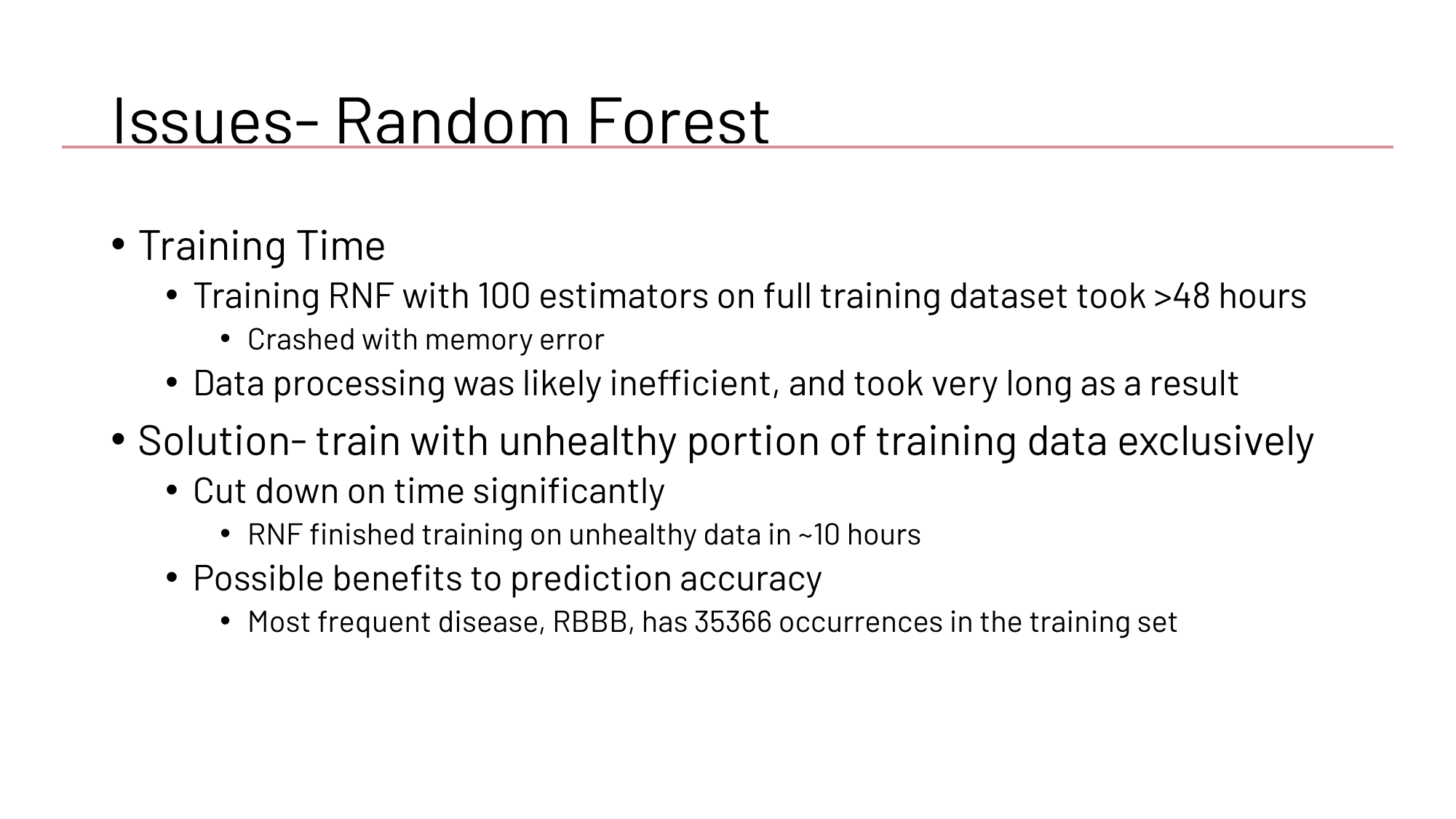

# Issues- Random Forest

Training Time
Training RNF with 100 estimators on full training dataset took >48 hours
Crashed with memory error
Data processing was likely inefficient, and took very long as a result
Solution- train with unhealthy portion of training data exclusively
Cut down on time significantly
RNF finished training on unhealthy data in ~10 hours
Possible benefits to prediction accuracy
Most frequent disease, RBBB, has 35366 occurrences in the training set